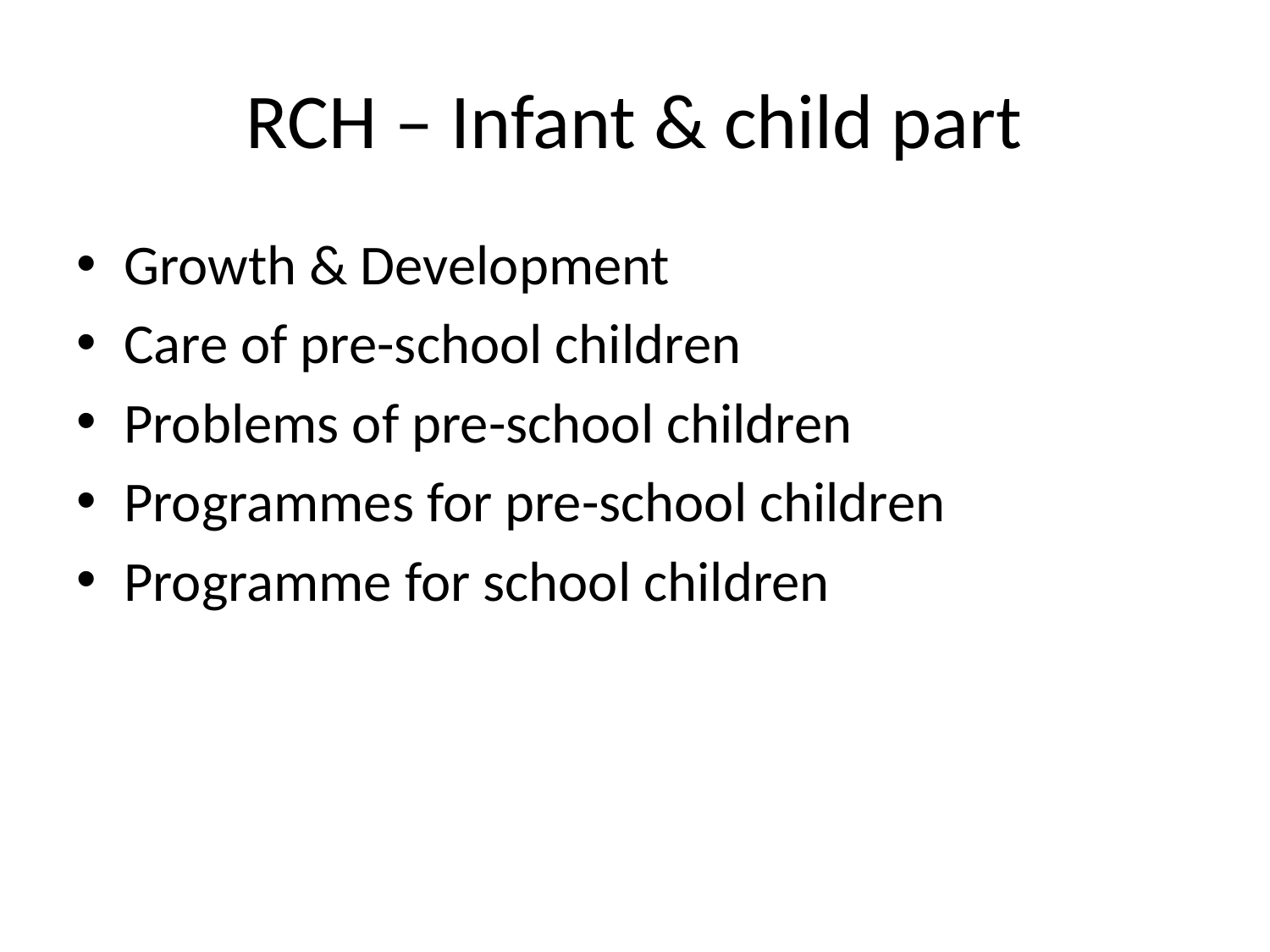

# RCH – Infant & child part
Growth & Development
Care of pre-school children
Problems of pre-school children
Programmes for pre-school children
Programme for school children